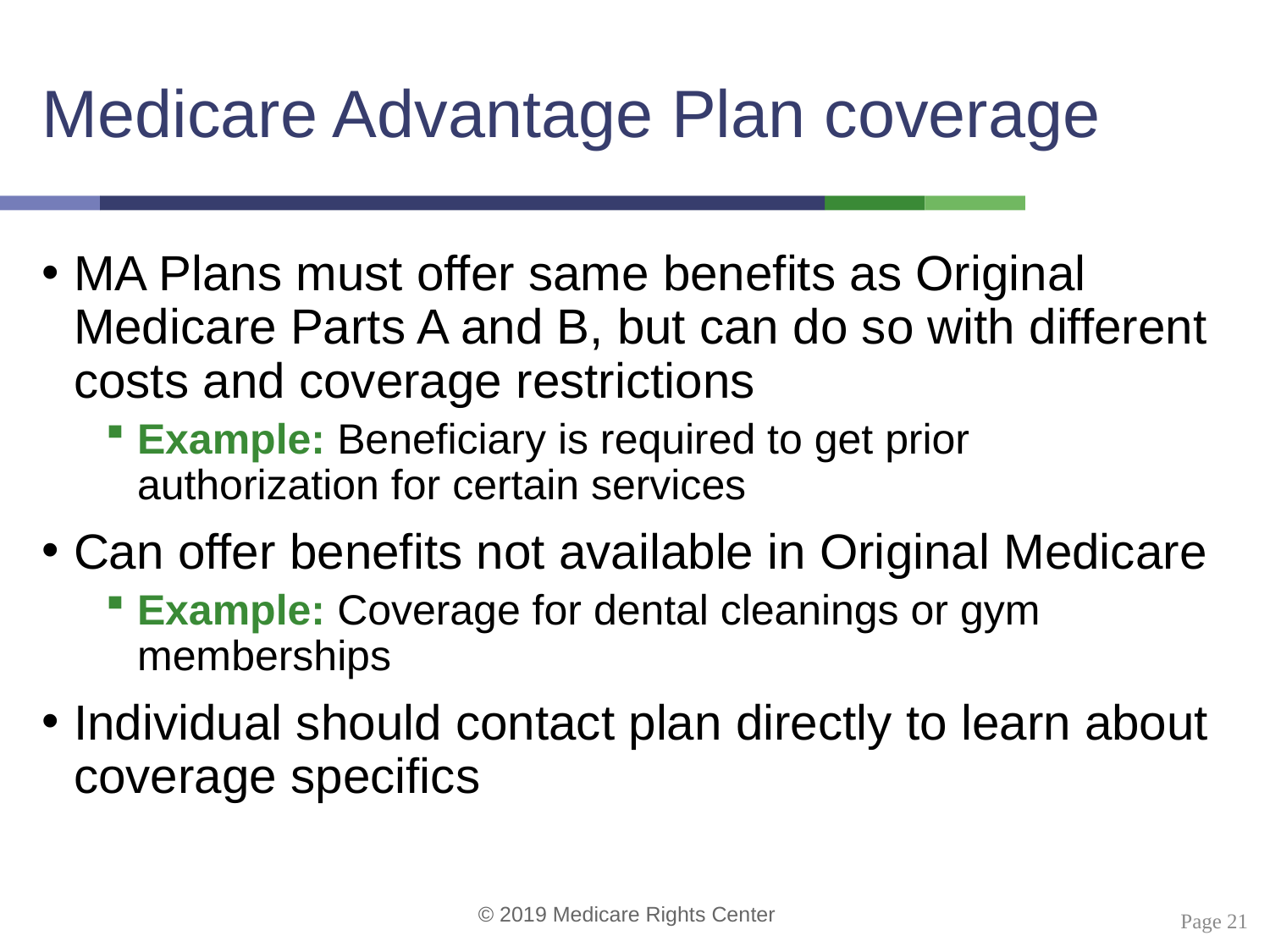

# Medicare Advantage Plan coverage
MA Plans must offer same benefits as Original Medicare Parts A and B, but can do so with different costs and coverage restrictions
Example: Beneficiary is required to get prior authorization for certain services
Can offer benefits not available in Original Medicare
Example: Coverage for dental cleanings or gym memberships
Individual should contact plan directly to learn about coverage specifics
 Page 21